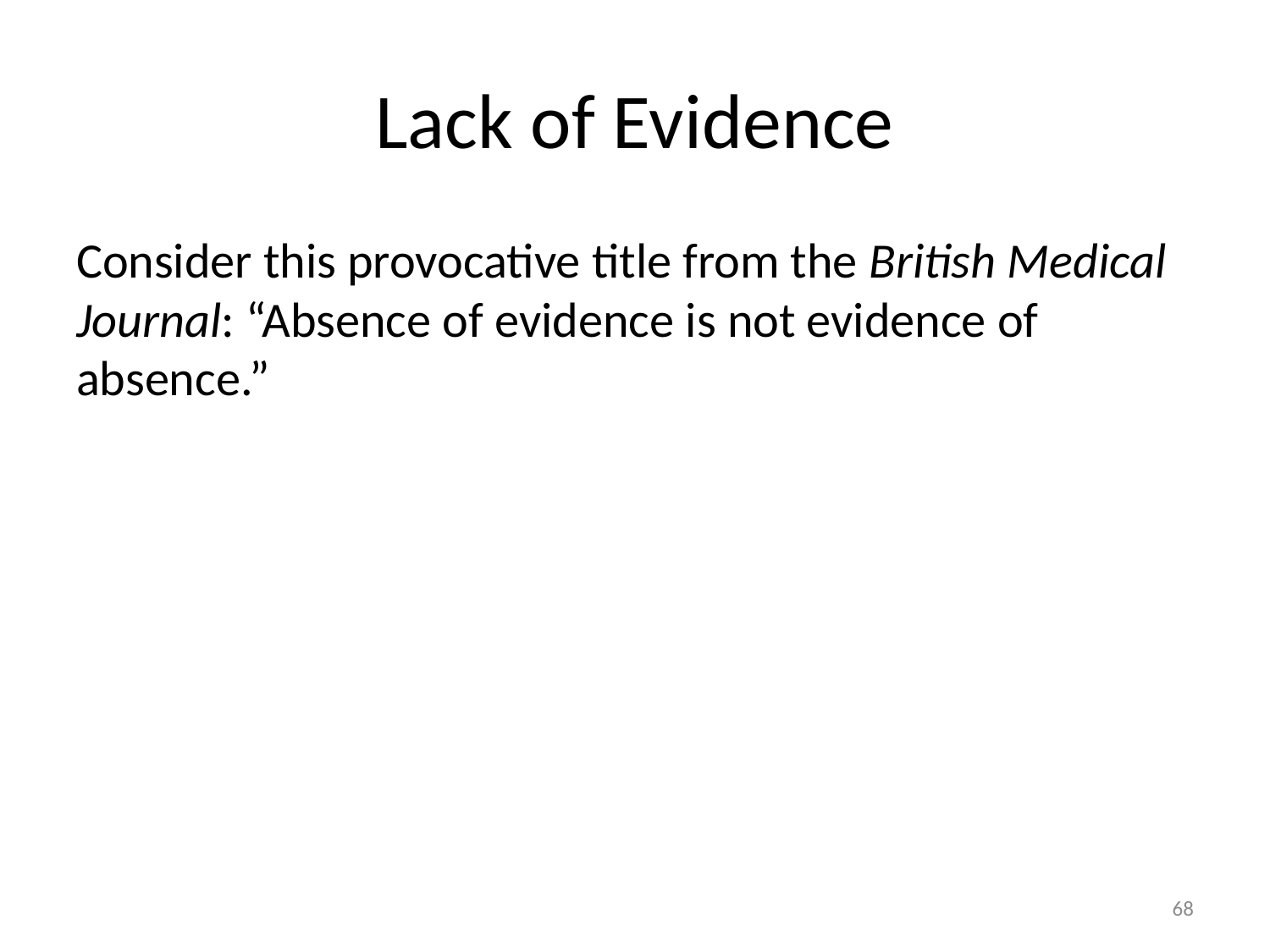

# Lack of Evidence
Consider this provocative title from the British Medical Journal: “Absence of evidence is not evidence of absence.”
68